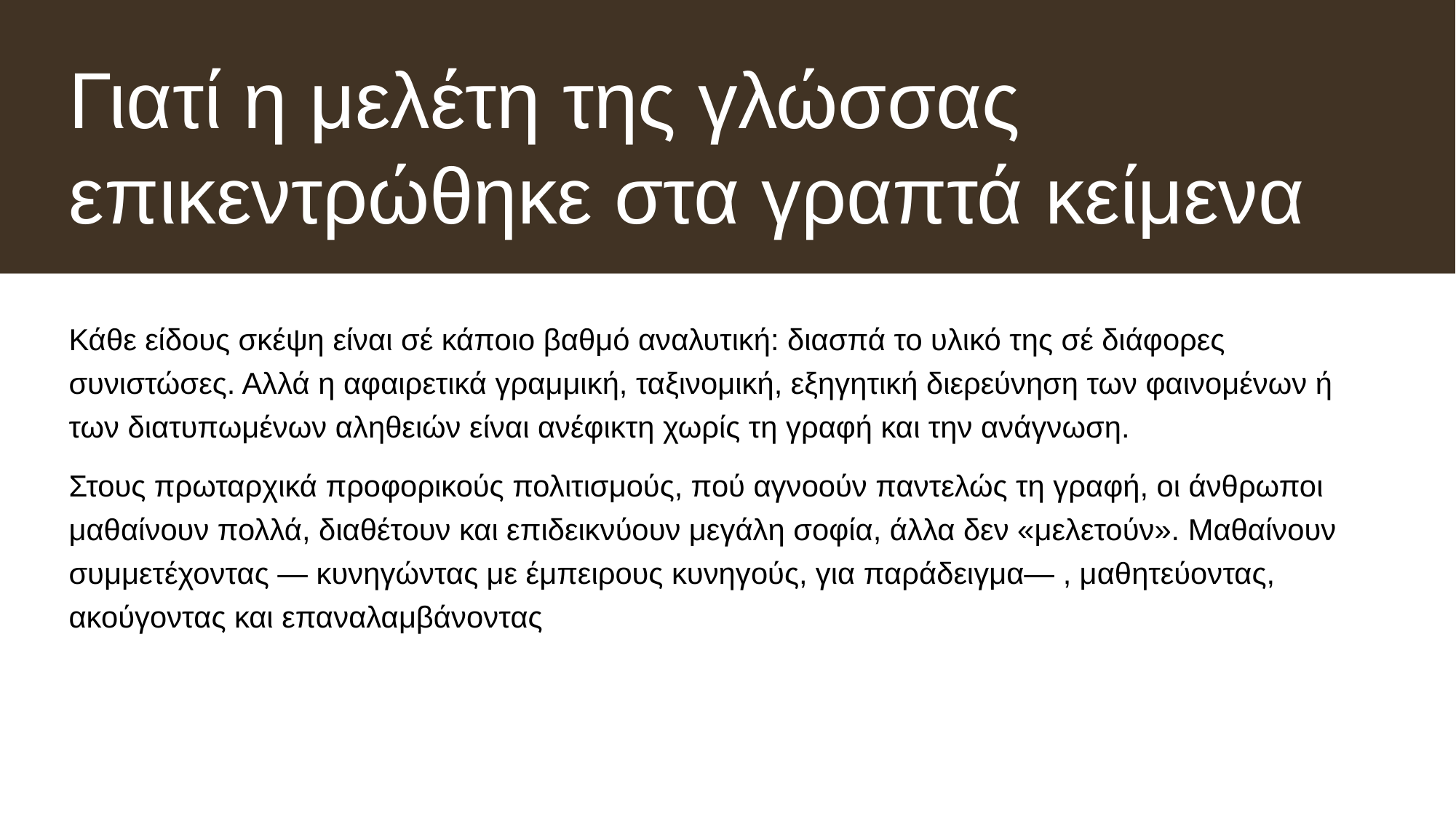

# Γιατί η μελέτη της γλώσσας επικεντρώθηκε στα γραπτά κείμενα
Κάθε είδους σκέψη είναι σέ κάποιο βαθμό αναλυτική: διασπά το υλικό της σέ διάφορες συνιστώσες. Αλλά η αφαιρετικά γραμμική, ταξινομική, εξηγητική διερεύνηση των φαινομένων ή των διατυπωμένων αληθειών είναι ανέφικτη χωρίς τη γραφή και την ανάγνωση.
Στους πρωταρχικά προφορικούς πολιτισμούς, πού αγνοούν παντελώς τη γραφή, οι άνθρωποι μαθαίνουν πολλά, διαθέτουν και επιδεικνύουν μεγάλη σοφία, άλλα δεν «μελετούν». Μαθαίνουν συμμετέχοντας — κυνηγώντας με έμπειρους κυνηγούς, για παράδειγμα— , μαθητεύοντας, ακούγοντας και επαναλαμβάνοντας